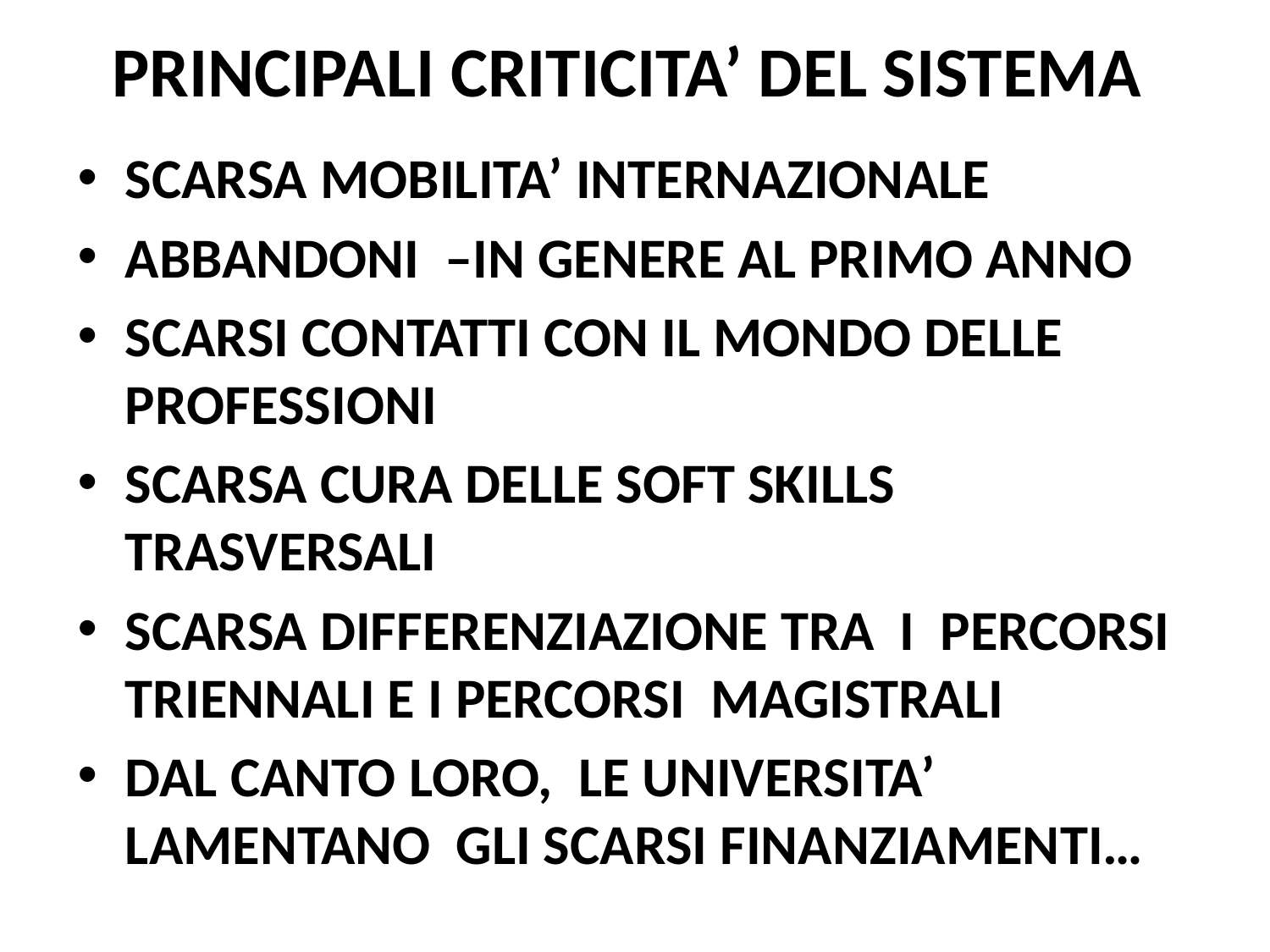

# PRINCIPALI CRITICITA’ DEL SISTEMA
SCARSA MOBILITA’ INTERNAZIONALE
ABBANDONI  –IN GENERE AL PRIMO ANNO
SCARSI CONTATTI CON IL MONDO DELLE PROFESSIONI
SCARSA CURA DELLE SOFT SKILLS TRASVERSALI
SCARSA DIFFERENZIAZIONE TRA  I  PERCORSI TRIENNALI E I PERCORSI  MAGISTRALI
DAL CANTO LORO,  LE UNIVERSITA’ LAMENTANO  GLI SCARSI FINANZIAMENTI…